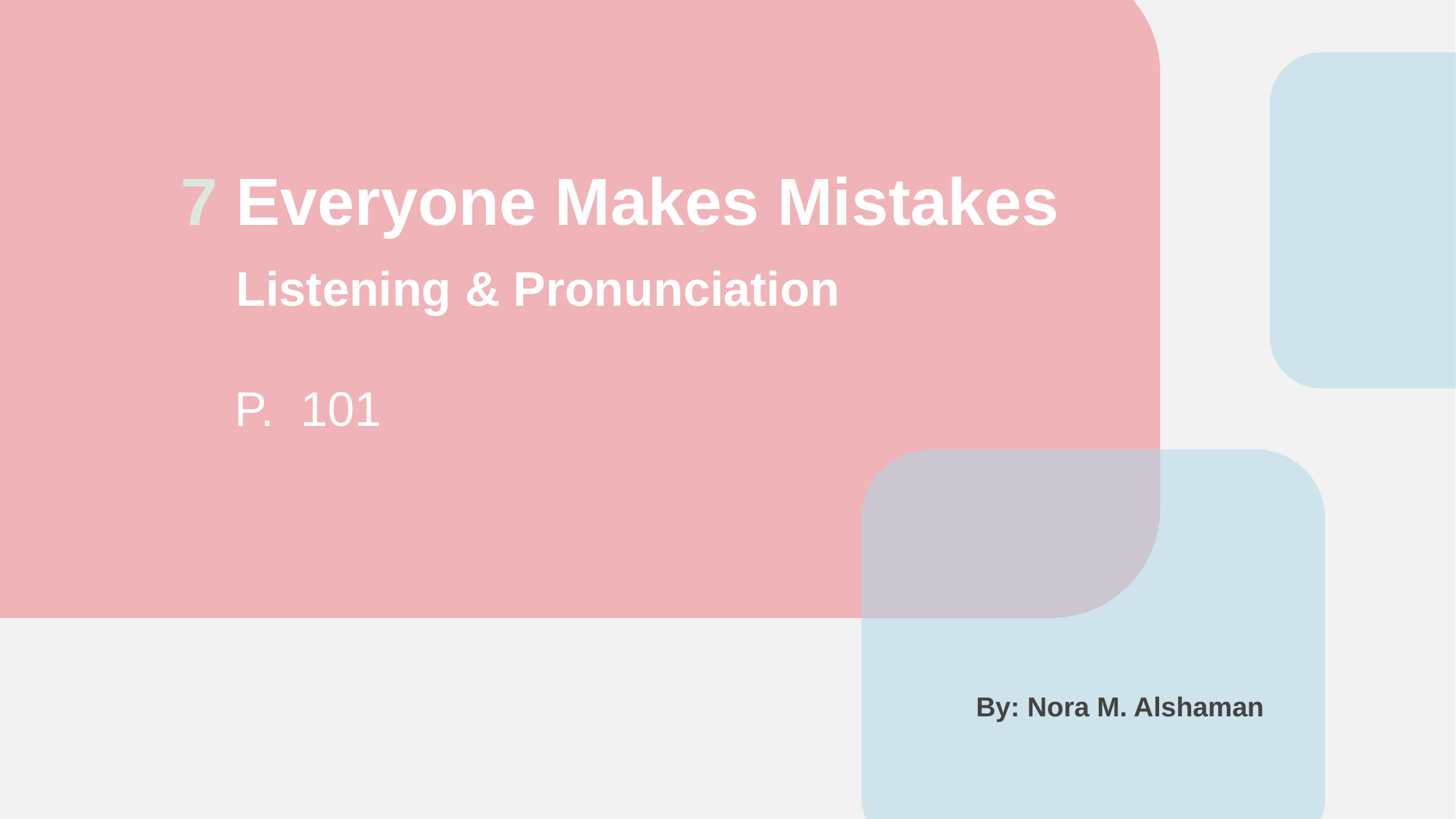

# 7 Everyone Makes Mistakes Listening & Pronunciation P.  101